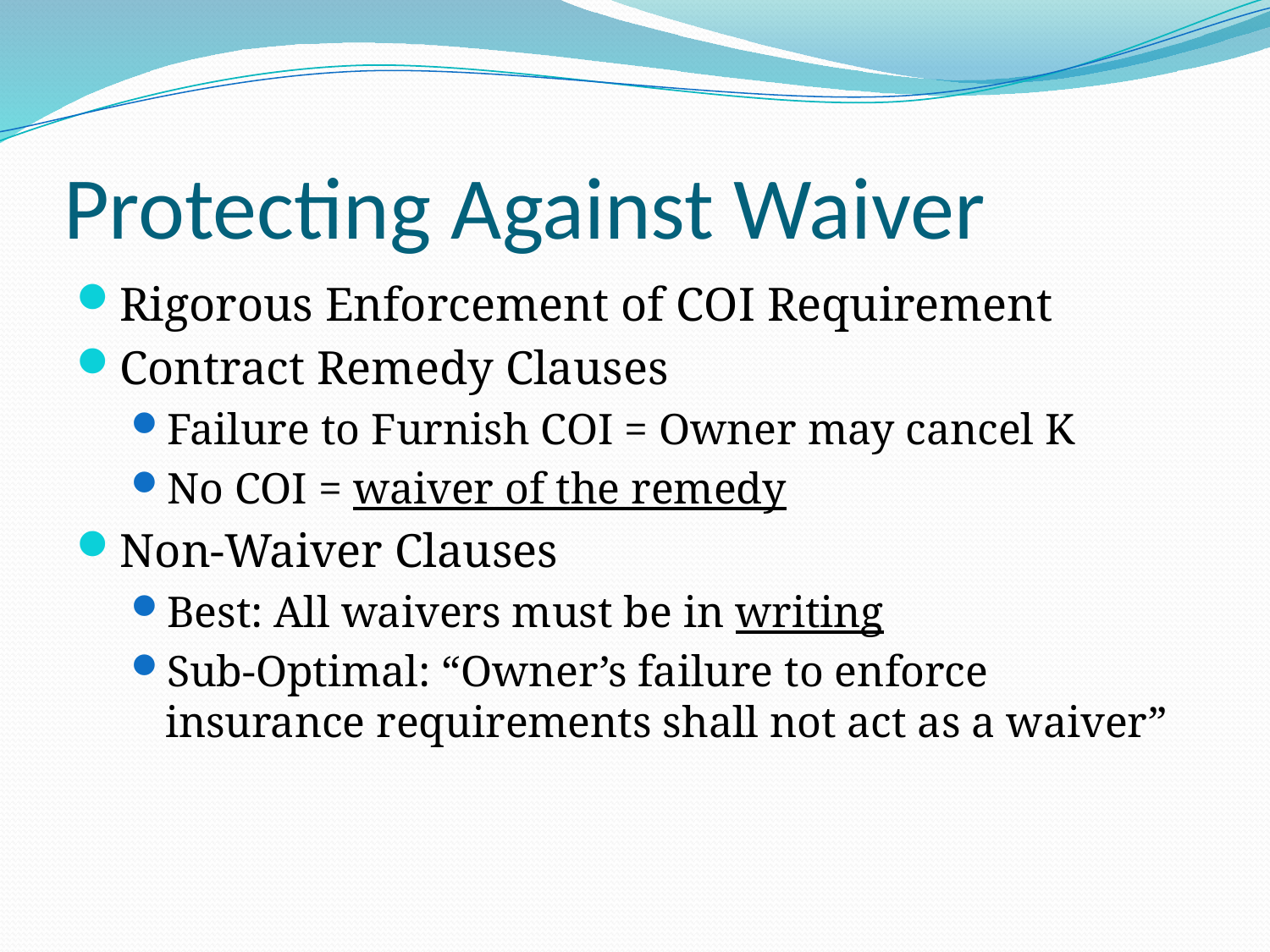

# Protecting Against Waiver
Rigorous Enforcement of COI Requirement
Contract Remedy Clauses
Failure to Furnish COI = Owner may cancel K
No COI = waiver of the remedy
Non-Waiver Clauses
Best: All waivers must be in writing
Sub-Optimal: “Owner’s failure to enforce insurance requirements shall not act as a waiver”